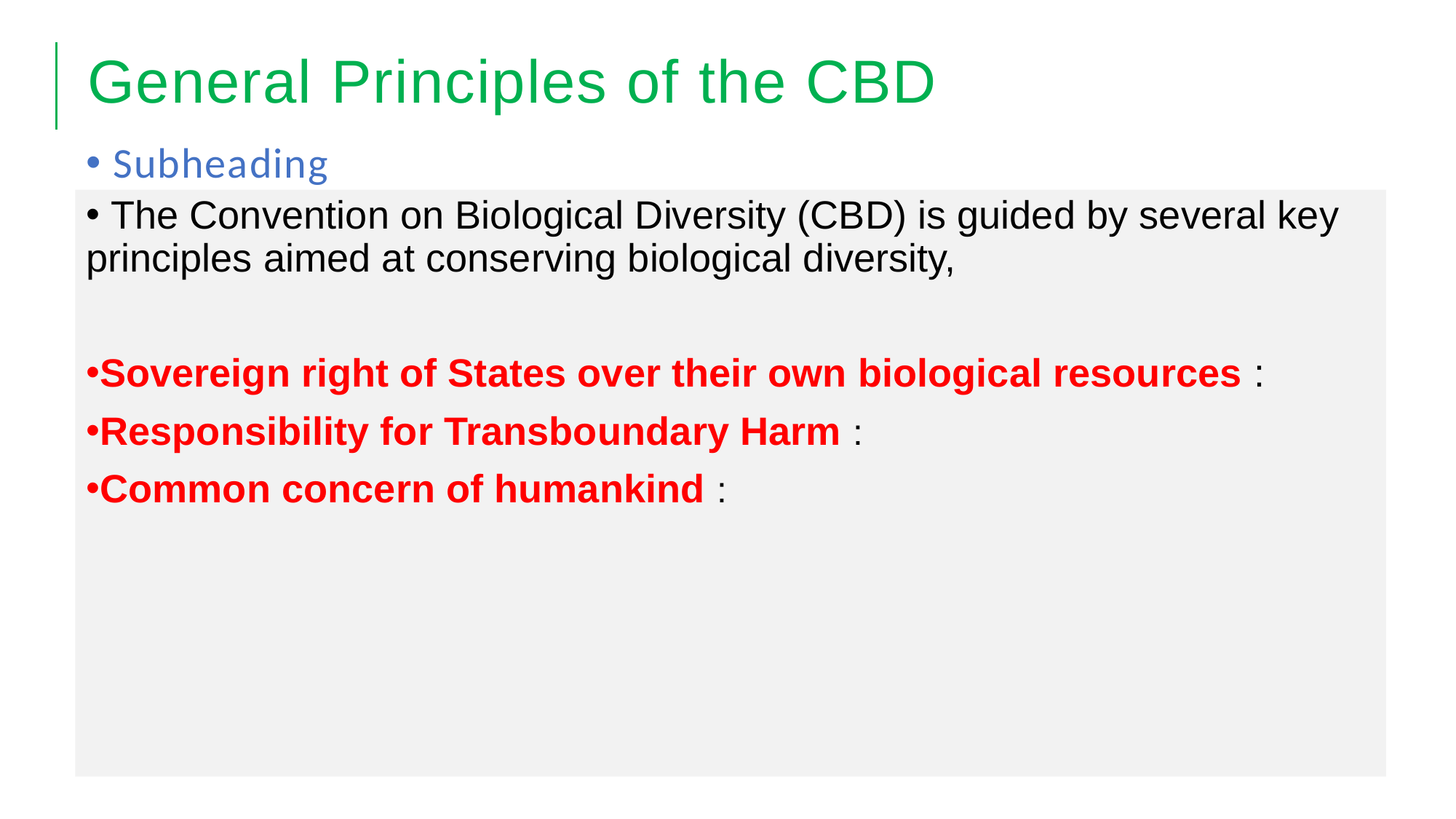

# General Principles of the CBD
Subheading
 The Convention on Biological Diversity (CBD) is guided by several key principles aimed at conserving biological diversity,

Sovereign right of States over their own biological resources :
Responsibility for Transboundary Harm :
Common concern of humankind :